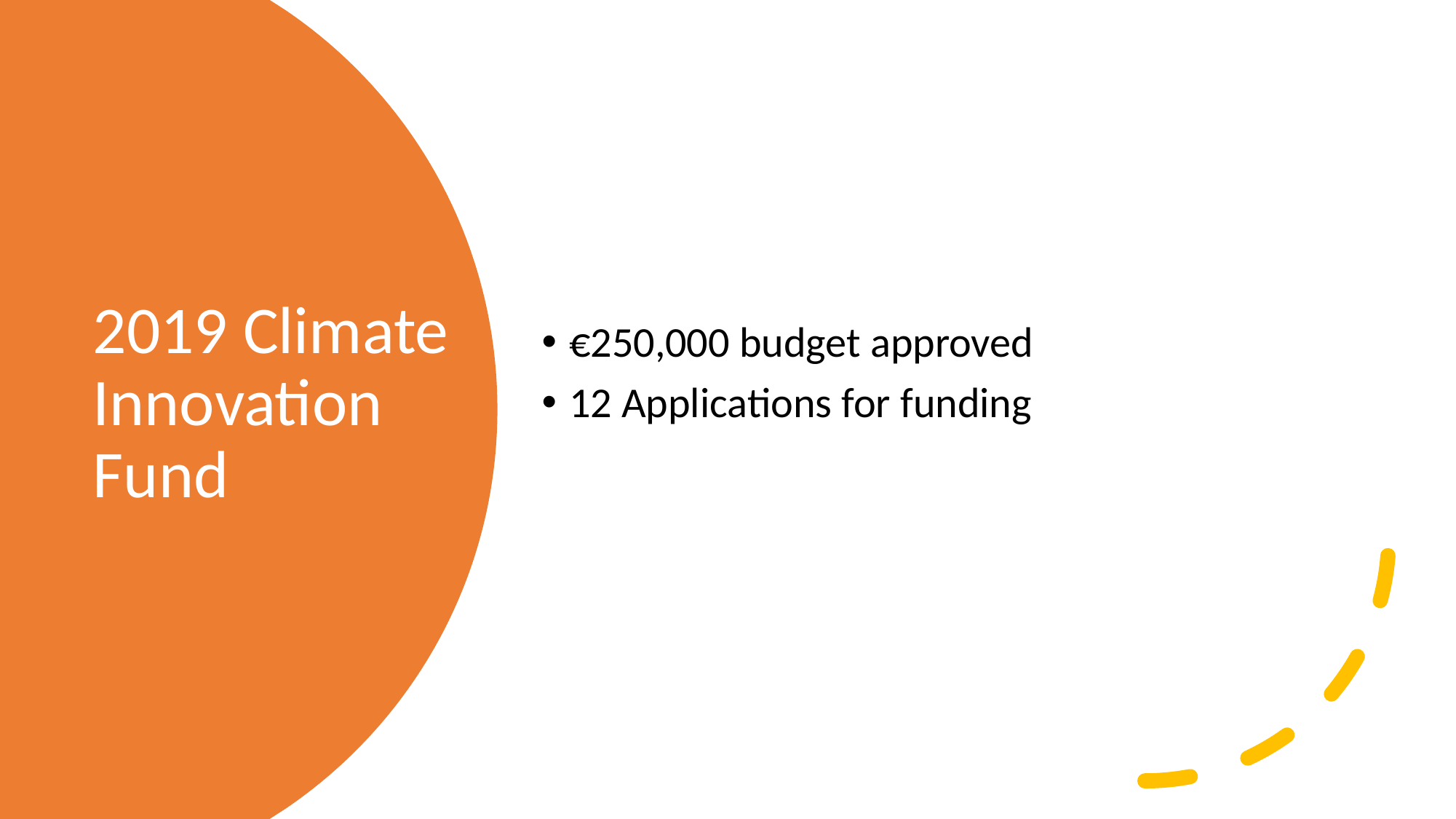

€250,000 budget approved
12 Applications for funding

# 2019 Climate Innovation Fund